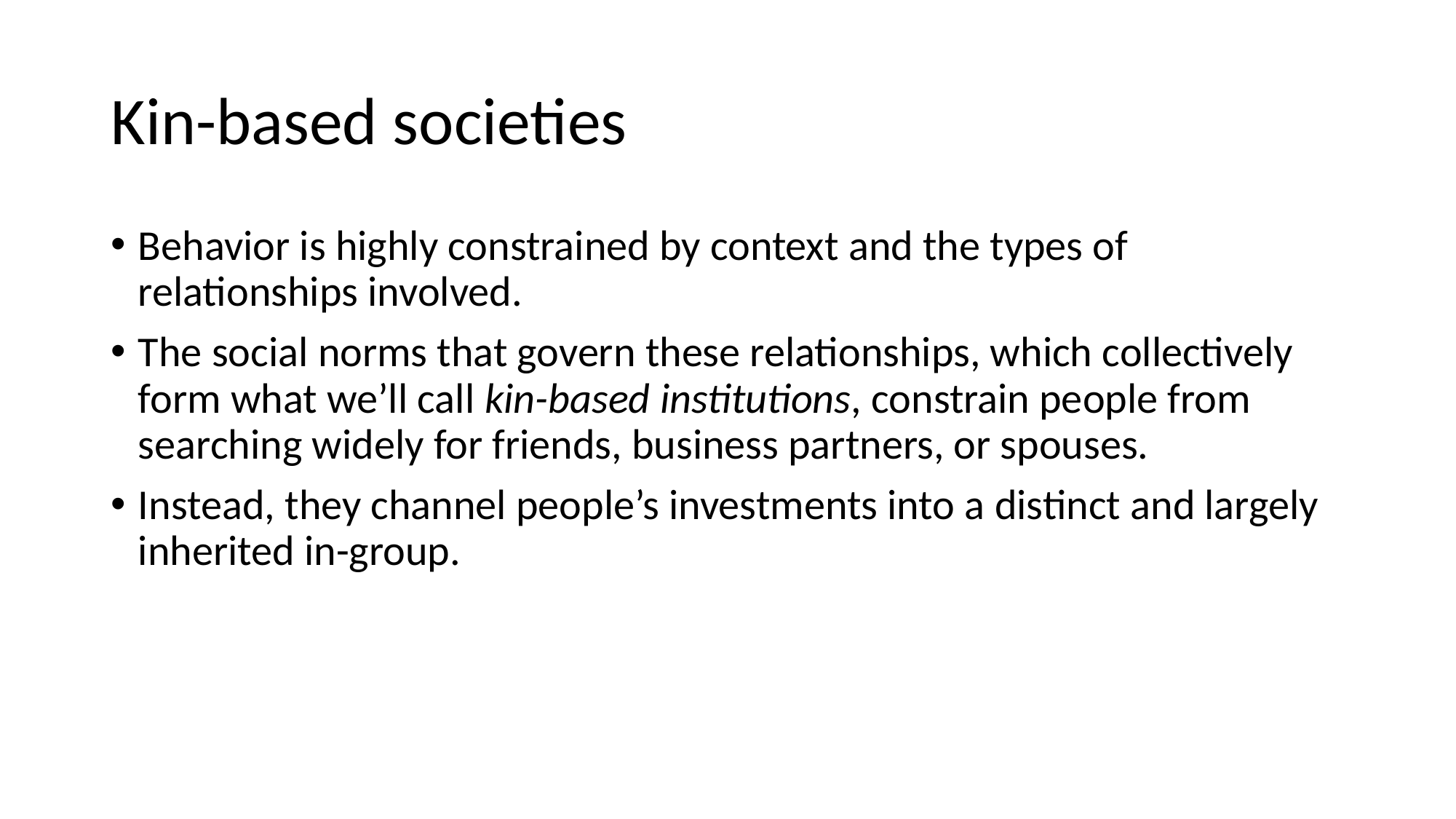

# Kin-based societies
Behavior is highly constrained by context and the types of relationships involved.
The social norms that govern these relationships, which collectively form what we’ll call kin-based institutions, constrain people from searching widely for friends, business partners, or spouses.
Instead, they channel people’s investments into a distinct and largely inherited in-group.